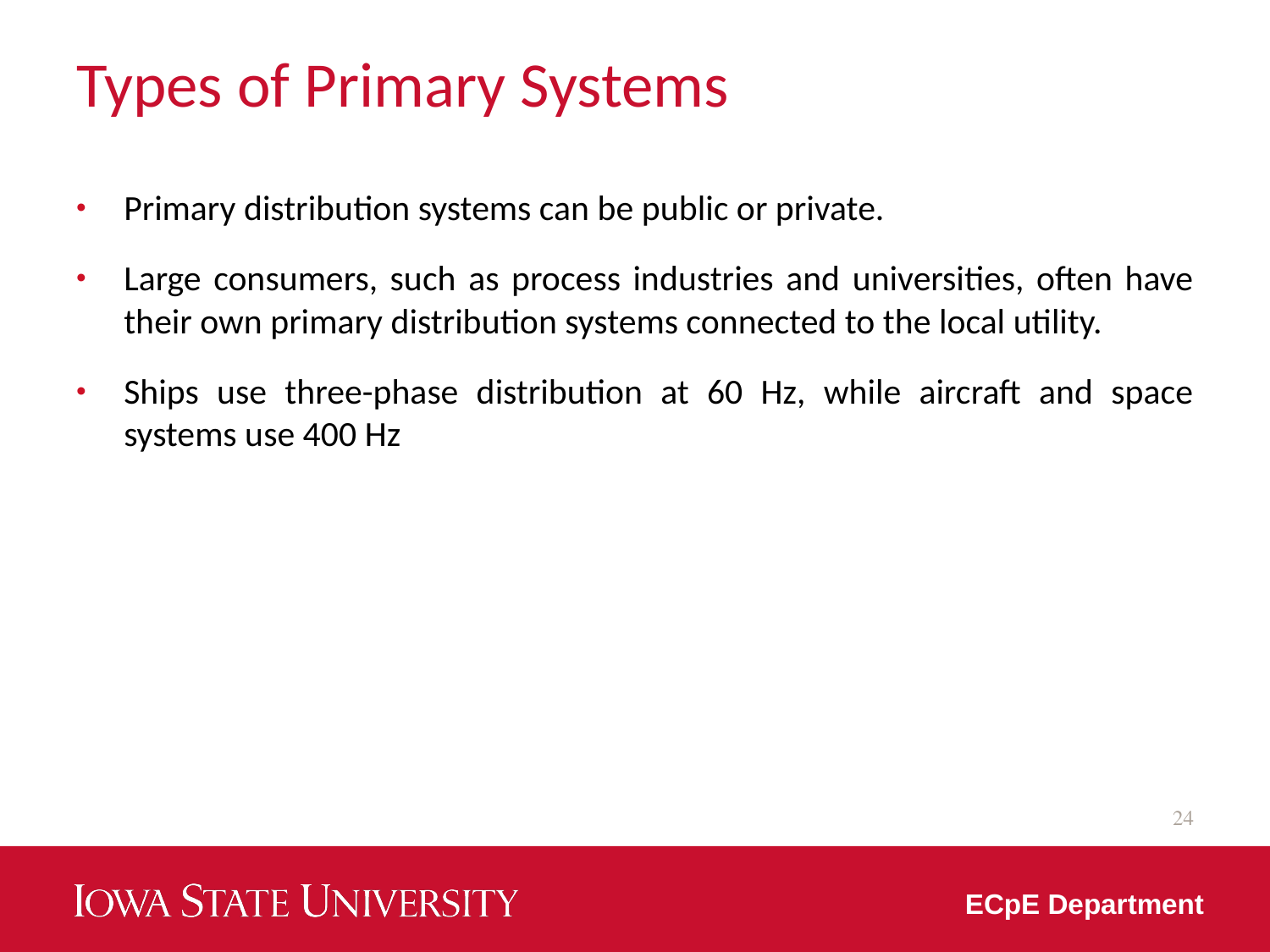

# Types of Primary Systems
Primary distribution systems can be public or private.
Large consumers, such as process industries and universities, often have their own primary distribution systems connected to the local utility.
Ships use three-phase distribution at 60 Hz, while aircraft and space systems use 400 Hz
24
ECpE Department